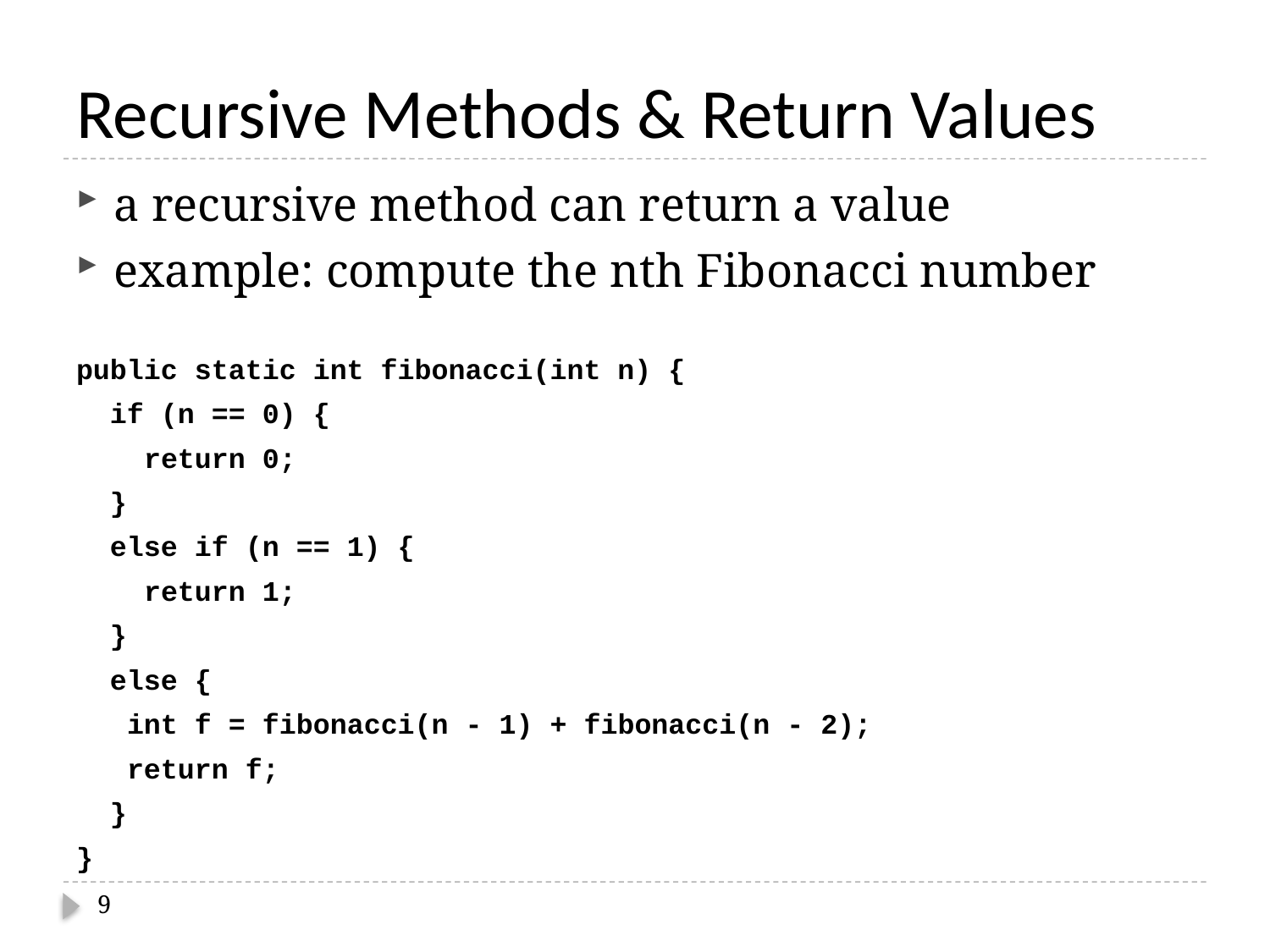

# Recursive Methods & Return Values
a recursive method can return a value
example: compute the nth Fibonacci number

public static int fibonacci(int n) {
  if (n == 0) {
    return 0;
  }
  else if (n == 1) {
    return 1;
  }
  else {
   int f = fibonacci(n - 1) + fibonacci(n - 2);
   return f;
  }
}
9